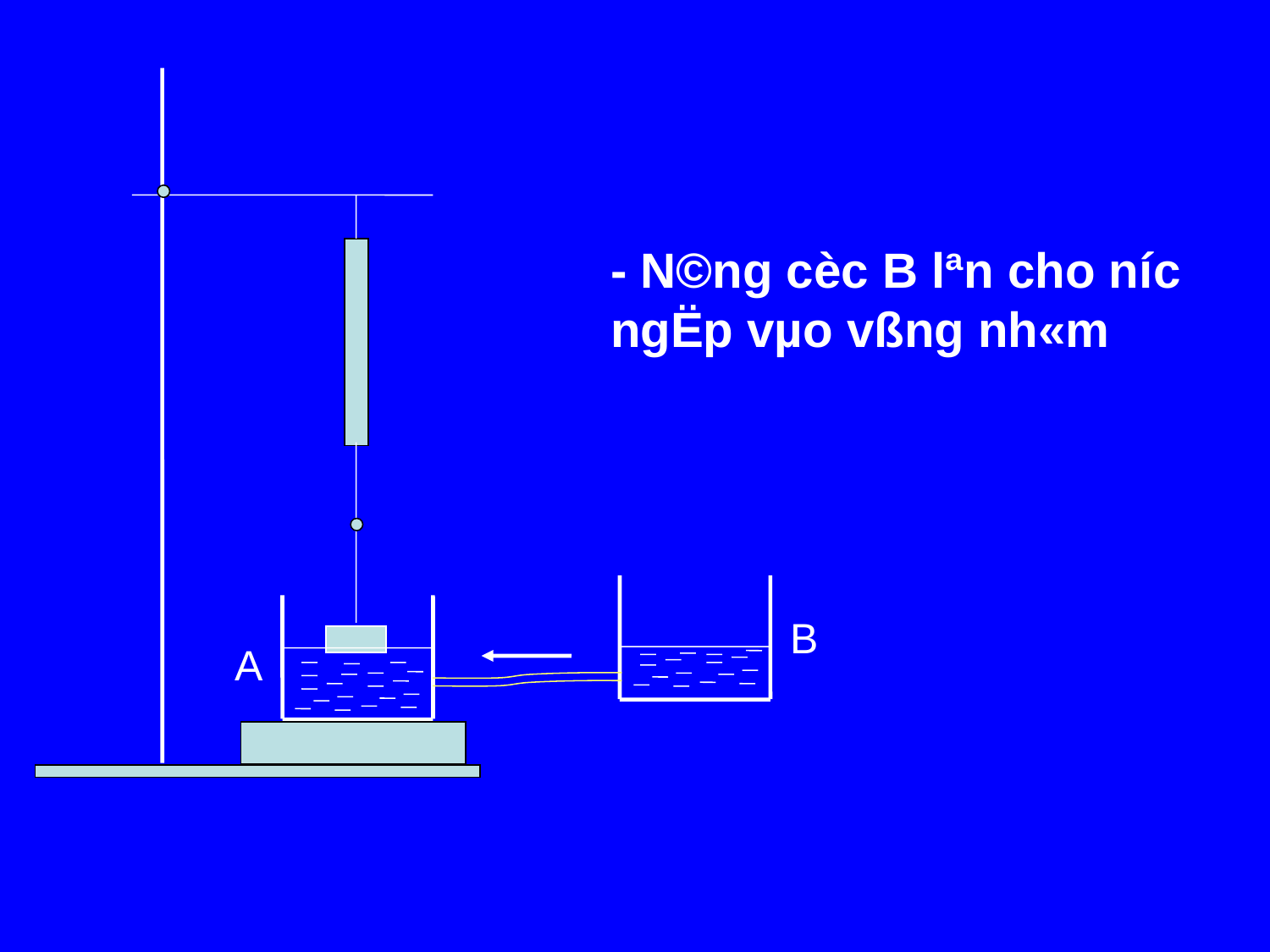

B

A

- N©ng cèc B lªn cho n­íc ngËp vµo vßng nh«m